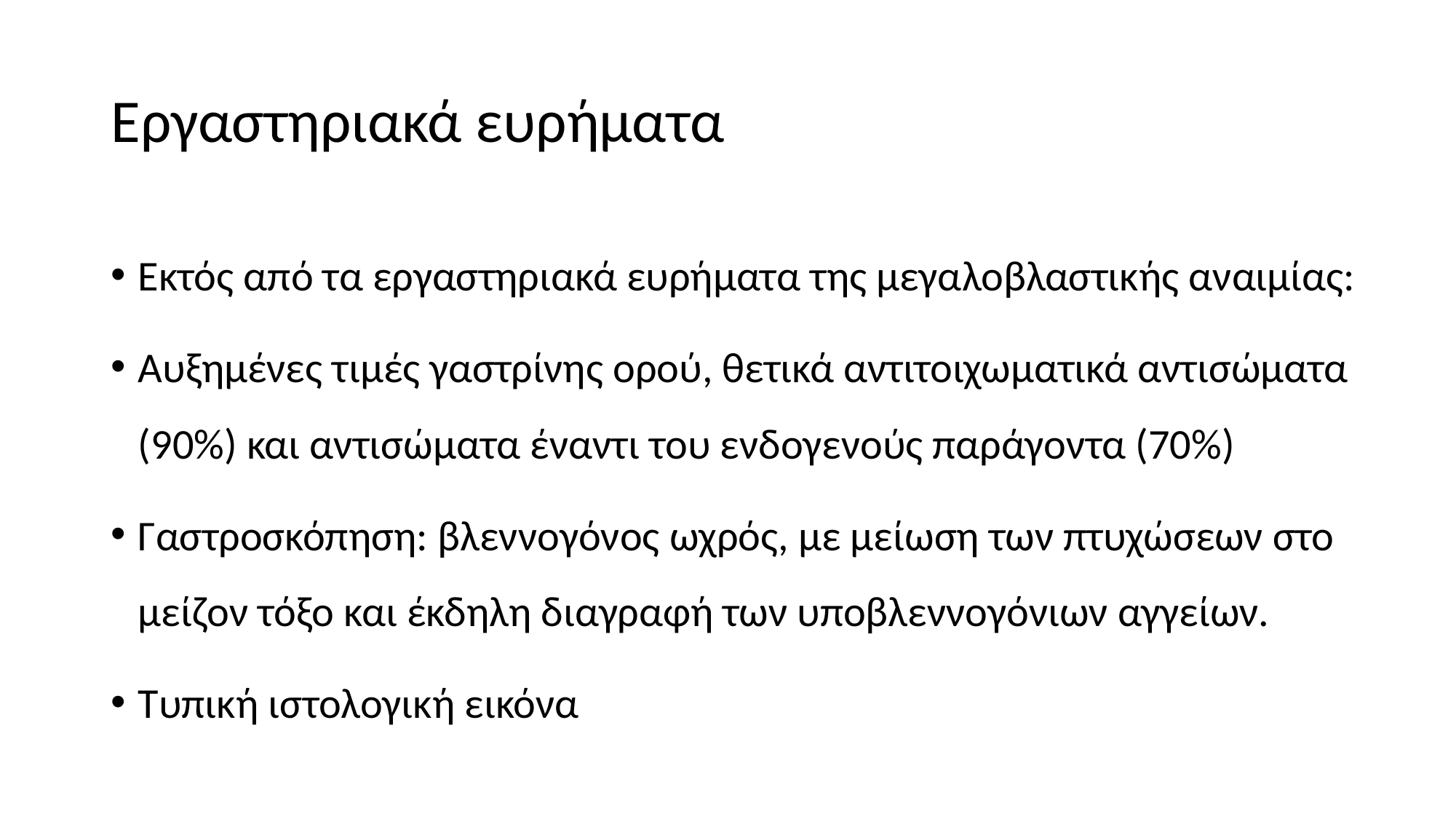

# Εργαστηριακά ευρήματα
Εκτός από τα εργαστηριακά ευρήματα της μεγαλοβλαστικής αναιμίας:
Αυξημένες τιμές γαστρίνης ορού, θετικά αντιτοιχωματικά αντισώματα (90%) και αντισώματα έναντι του ενδογενούς παράγοντα (70%)
Γαστροσκόπηση: βλεννογόνος ωχρός, με μείωση των πτυχώσεων στο μείζον τόξο και έκδηλη διαγραφή των υποβλεννογόνιων αγγείων.
Τυπική ιστολογική εικόνα